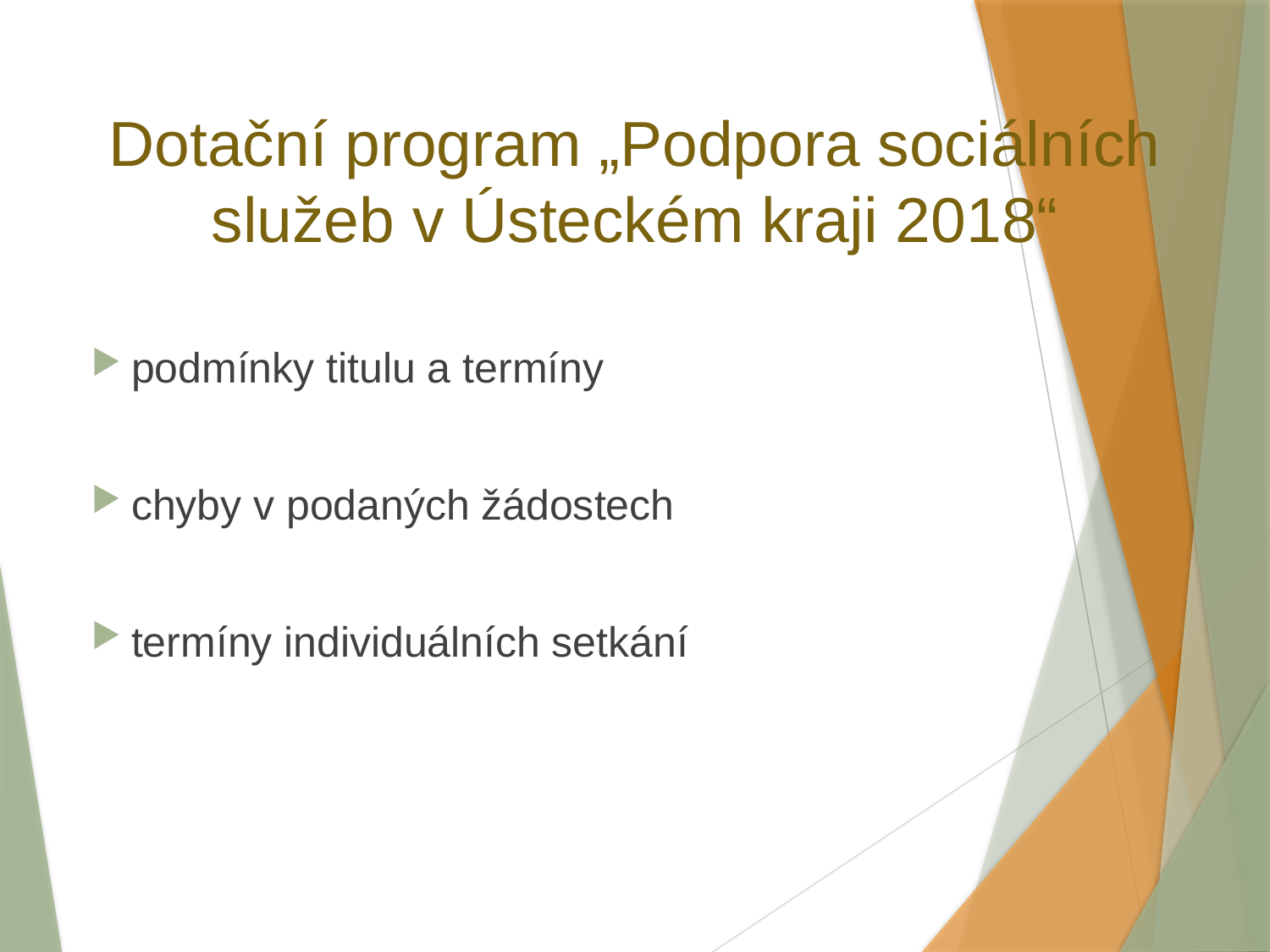

# Dotační program „Podpora sociálních služeb v Ústeckém kraji 2018“

podmínky titulu a termíny

chyby v podaných žádostech

termíny individuálních setkání